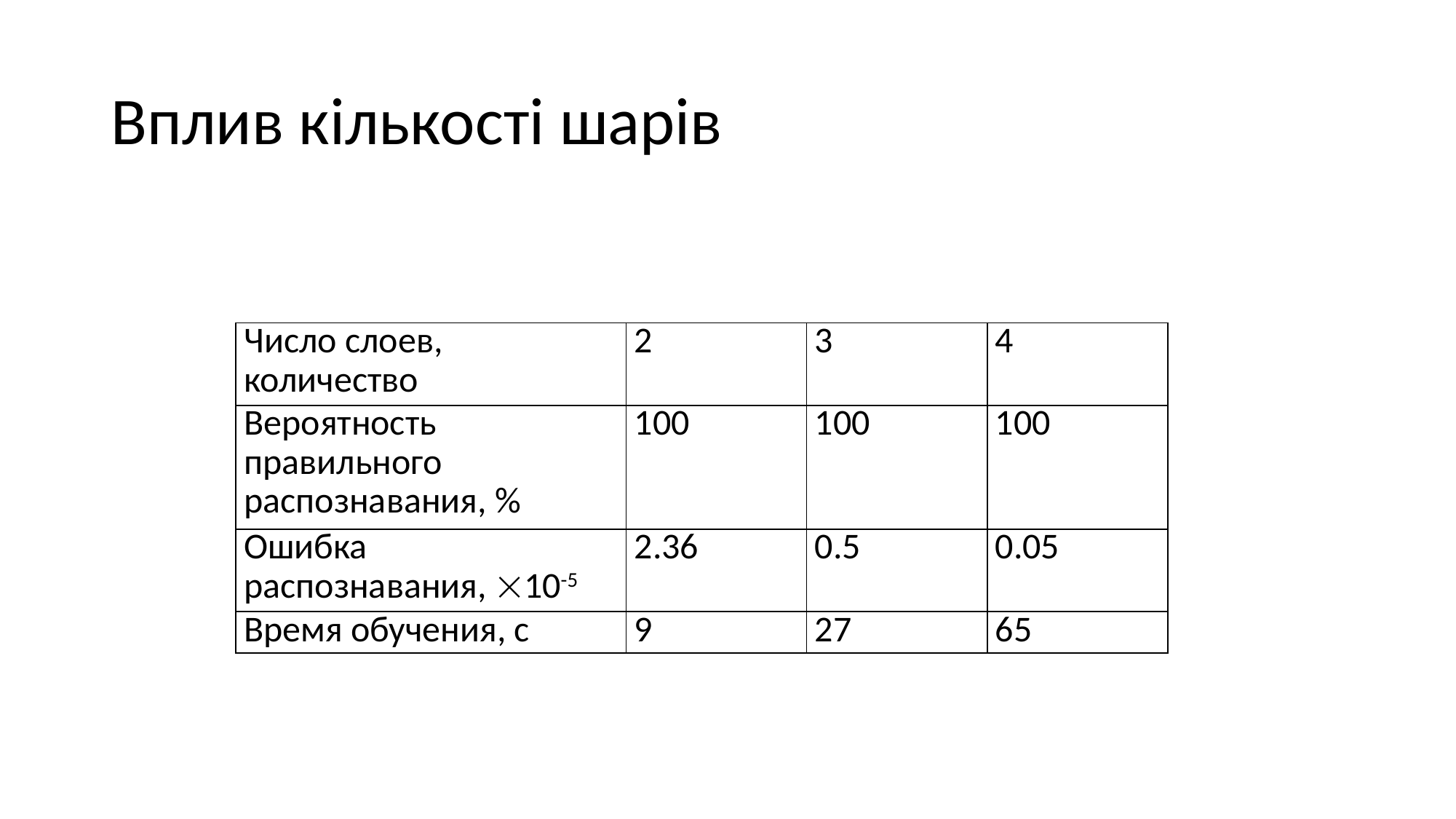

# Вплив кількості шарів
| Число слоев, количество | 2 | 3 | 4 |
| --- | --- | --- | --- |
| Вероятность правильного распознавания, % | 100 | 100 | 100 |
| Ошибка распознавания, ×10-5 | 2.36 | 0.5 | 0.05 |
| Время обучения, c | 9 | 27 | 65 |